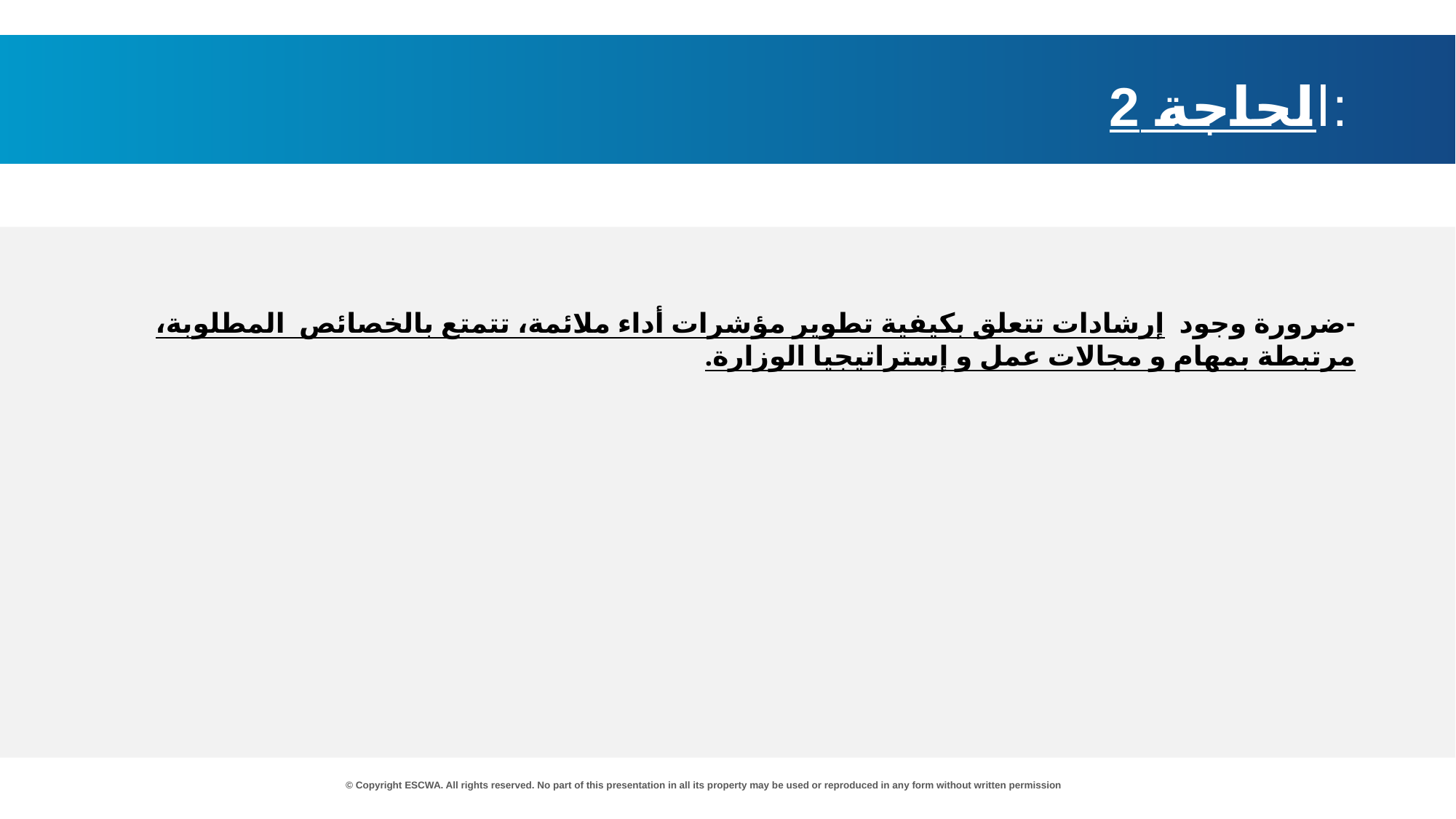

الحاجة 2:
-ضرورة وجود  إرشادات تتعلق بكيفية تطوير مؤشرات أداء ملائمة، تتمتع بالخصائص  المطلوبة، مرتبطة بمهام و مجالات عمل و إستراتيجيا الوزارة.